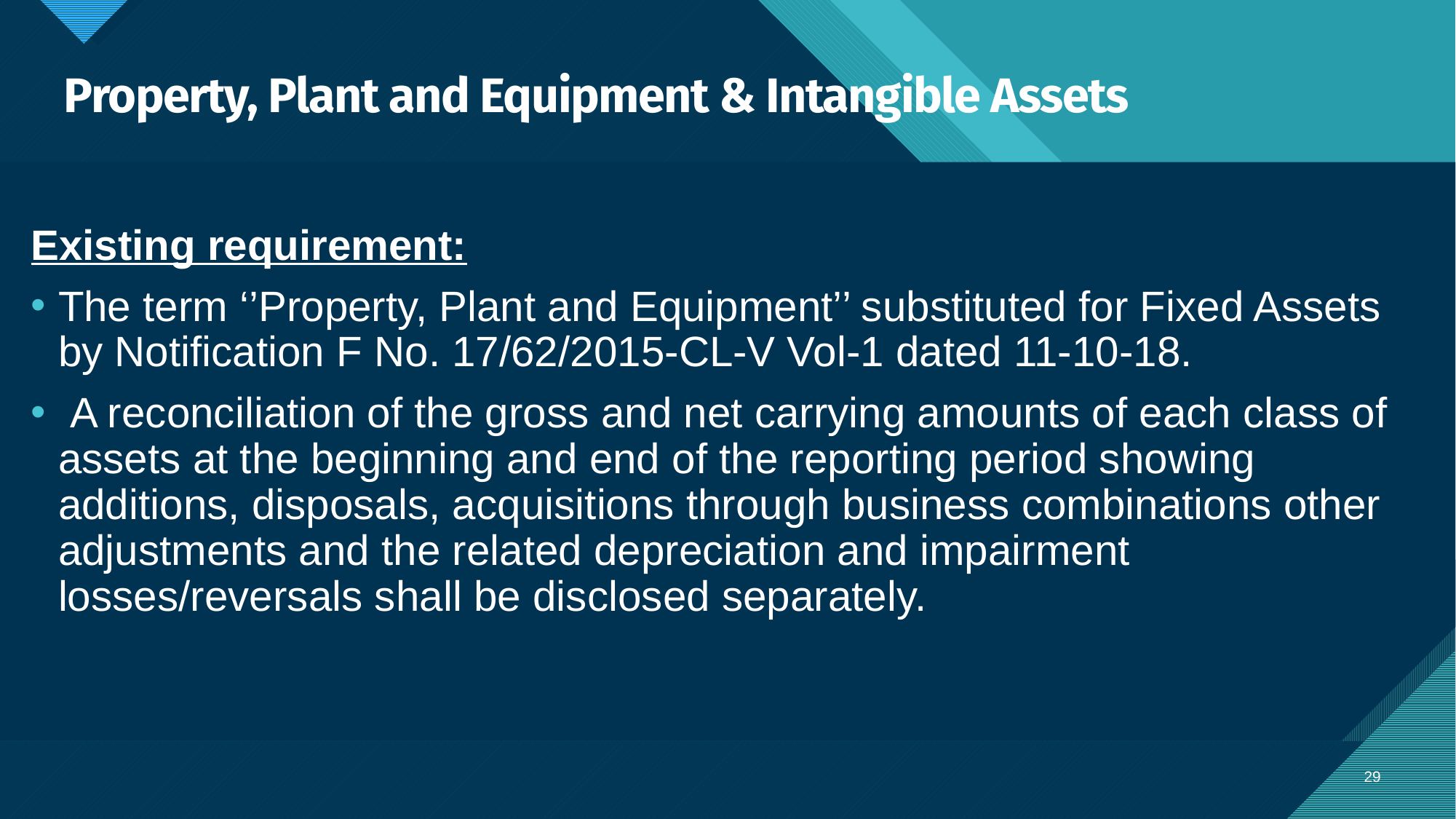

# Property, Plant and Equipment & Intangible Assets
Existing requirement:
The term ‘’Property, Plant and Equipment’’ substituted for Fixed Assets by Notification F No. 17/62/2015-CL-V Vol-1 dated 11-10-18.
 A reconciliation of the gross and net carrying amounts of each class of assets at the beginning and end of the reporting period showing additions, disposals, acquisitions through business combinations other adjustments and the related depreciation and impairment losses/reversals shall be disclosed separately.
29